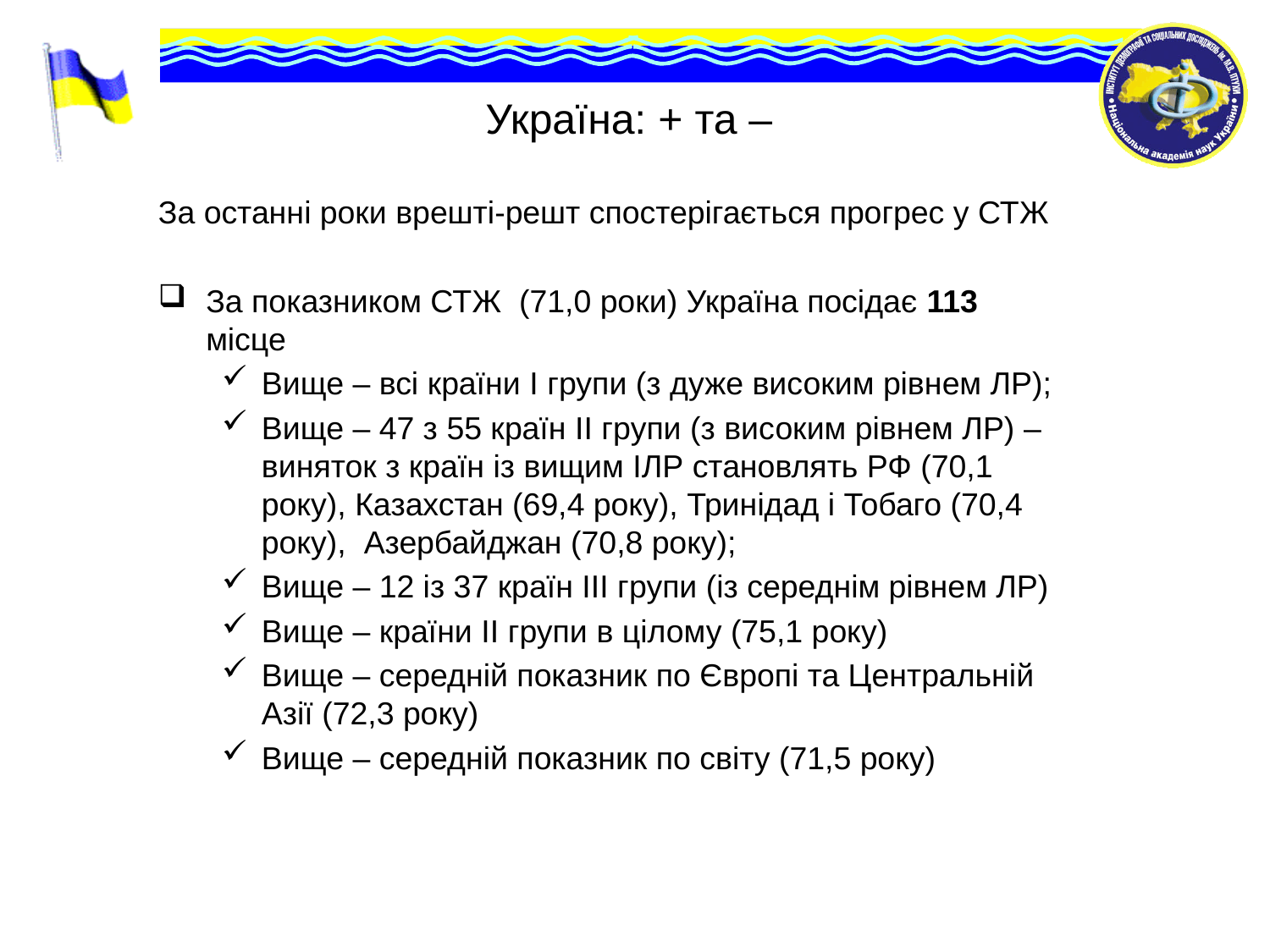

# Україна: + та –

За останні роки врешті-решт спостерігається прогрес у СТЖ

За показником СТЖ  (71,0 роки) Україна посідає 113 місце
Вище – всі країни І групи (з дуже високим рівнем ЛР);
Вище – 47 з 55 країн ІІ групи (з високим рівнем ЛР) – виняток з країн із вищим ІЛР становлять РФ (70,1 року), Казахстан (69,4 року), Тринідад і Тобаго (70,4 року),  Азербайджан (70,8 року);
Вище – 12 із 37 країн ІІІ групи (із середнім рівнем ЛР)
Вище – країни ІІ групи в цілому (75,1 року)
Вище – середній показник по Європі та Центральній Азії (72,3 року)
Вище – середній показник по світу (71,5 року)